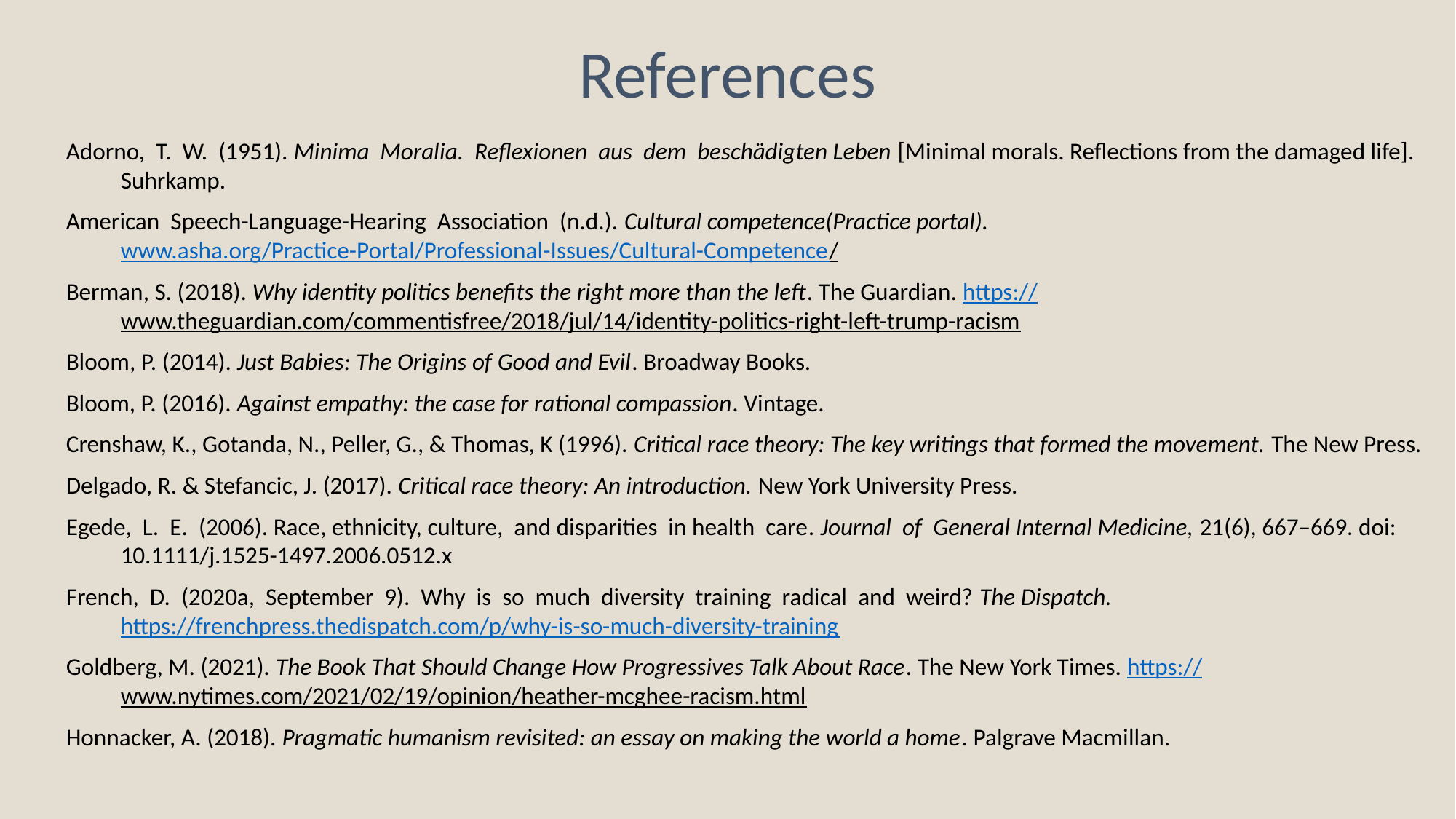

References
Adorno,  T.  W.  (1951). Minima  Moralia.  Reflexionen  aus  dem  beschädigten Leben [Minimal morals. Reflections from the damaged life]. Suhrkamp.
American  Speech-Language-Hearing  Association  (n.d.). Cultural competence(Practice portal). www.asha.org/Practice-Portal/Professional-Issues/Cultural-Competence/
Berman, S. (2018). Why identity politics benefits the right more than the left. The Guardian. https://www.theguardian.com/commentisfree/2018/jul/14/identity-politics-right-left-trump-racism
Bloom, P. (2014). Just Babies: The Origins of Good and Evil. Broadway Books.
Bloom, P. (2016). Against empathy: the case for rational compassion. Vintage.
Crenshaw, K., Gotanda, N., Peller, G., & Thomas, K (1996). Critical race theory: The key writings that formed the movement. The New Press.
Delgado, R. & Stefancic, J. (2017). Critical race theory: An introduction. New York University Press.
Egede,  L.  E.  (2006). Race, ethnicity, culture,  and disparities  in health  care. Journal  of  General Internal Medicine, 21(6), 667–669. doi: 10.1111/j.1525-1497.2006.0512.x
French,  D.  (2020a,  September  9).  Why  is  so  much  diversity  training  radical  and  weird? The Dispatch. https://frenchpress.thedispatch.com/p/why-is-so-much-diversity-training
Goldberg, M. (2021). The Book That Should Change How Progressives Talk About Race. The New York Times. https://www.nytimes.com/2021/02/19/opinion/heather-mcghee-racism.html
Honnacker, A. (2018). Pragmatic humanism revisited: an essay on making the world a home. Palgrave Macmillan.